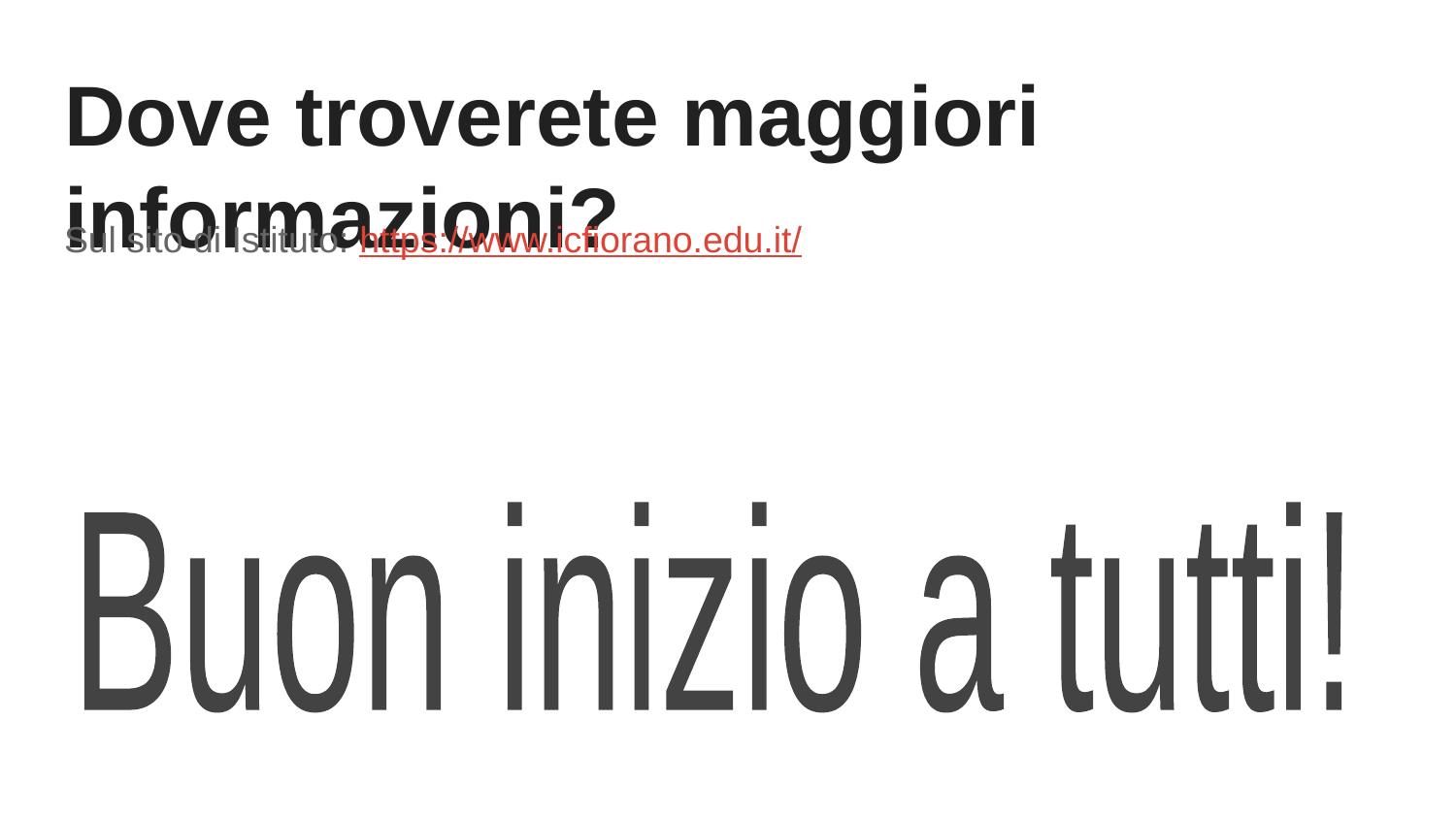

# Dove troverete maggiori informazioni?
Sul sito di Istituto: https://www.icfiorano.edu.it/

Buon inizio a tutti!